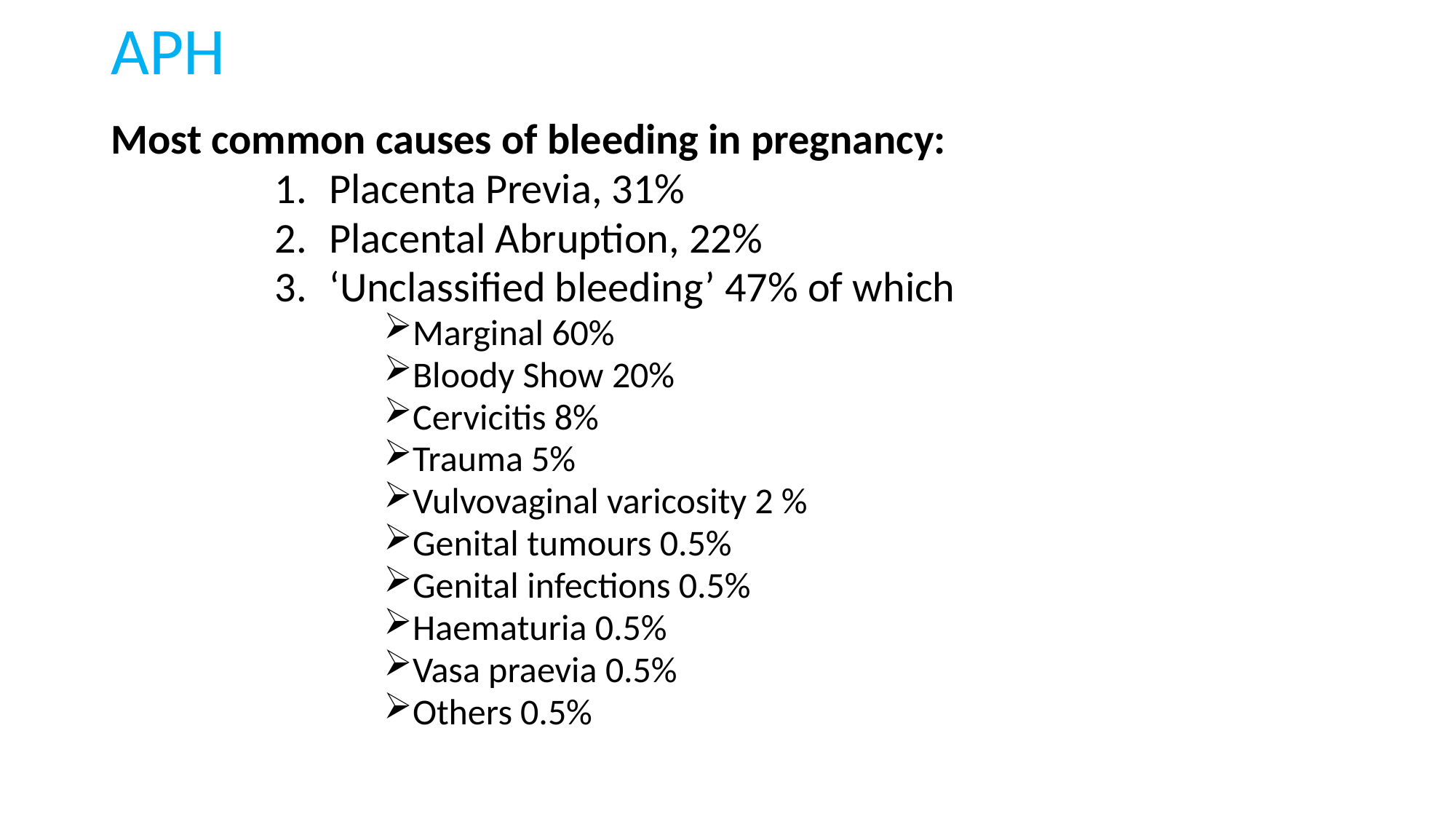

# APH
Most common causes of bleeding in pregnancy:
Placenta Previa, 31%
Placental Abruption, 22%
‘Unclassified bleeding’ 47% of which
Marginal 60%
Bloody Show 20%
Cervicitis 8%
Trauma 5%
Vulvovaginal varicosity 2 %
Genital tumours 0.5%
Genital infections 0.5%
Haematuria 0.5%
Vasa praevia 0.5%
Others 0.5%

74